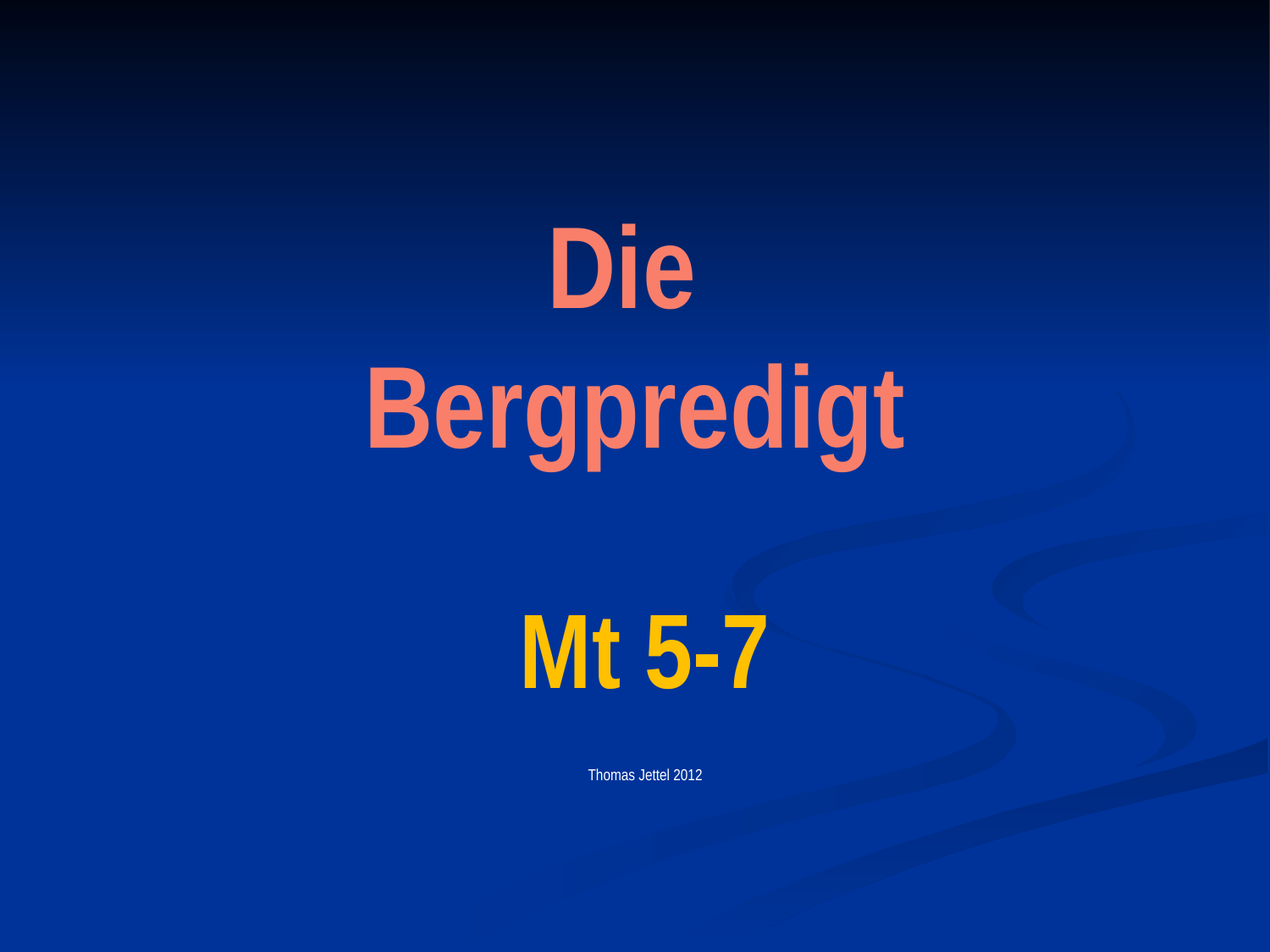

# Die Bergpredigt
Mt 5-7

Thomas Jettel 2012